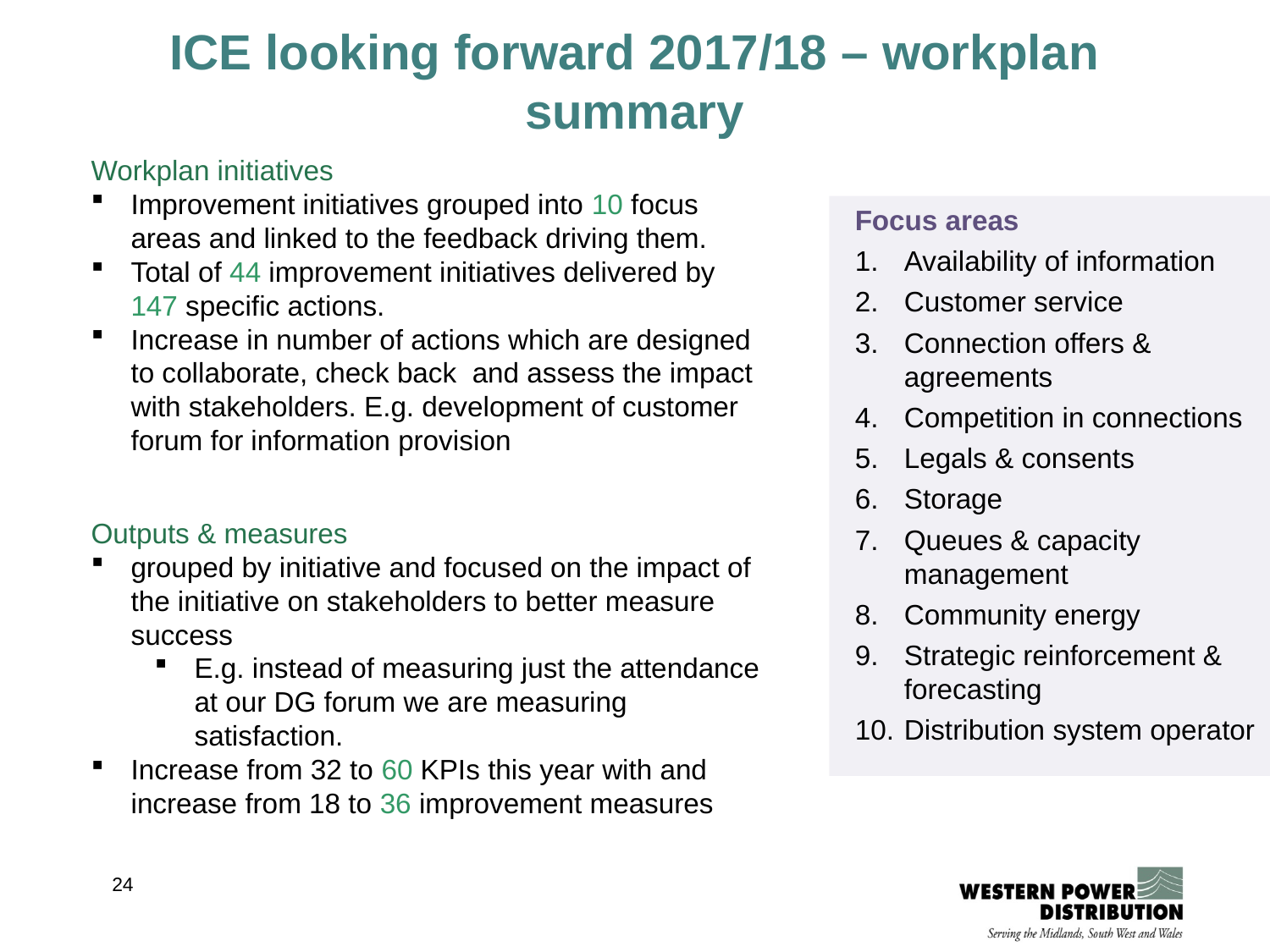

# ICE looking forward 2017/18 – workplan summary
Workplan initiatives
Improvement initiatives grouped into 10 focus areas and linked to the feedback driving them.
Total of 44 improvement initiatives delivered by 147 specific actions.
Increase in number of actions which are designed to collaborate, check back  and assess the impact with stakeholders. E.g. development of customer forum for information provision

Outputs & measures
grouped by initiative and focused on the impact of the initiative on stakeholders to better measure success
E.g. instead of measuring just the attendance at our DG forum we are measuring satisfaction.
Increase from 32 to 60 KPIs this year with and increase from 18 to 36 improvement measures
Focus areas
Availability of information
Customer service
Connection offers & agreements
Competition in connections
Legals & consents
Storage
Queues & capacity management
Community energy
Strategic reinforcement & forecasting
Distribution system operator
24